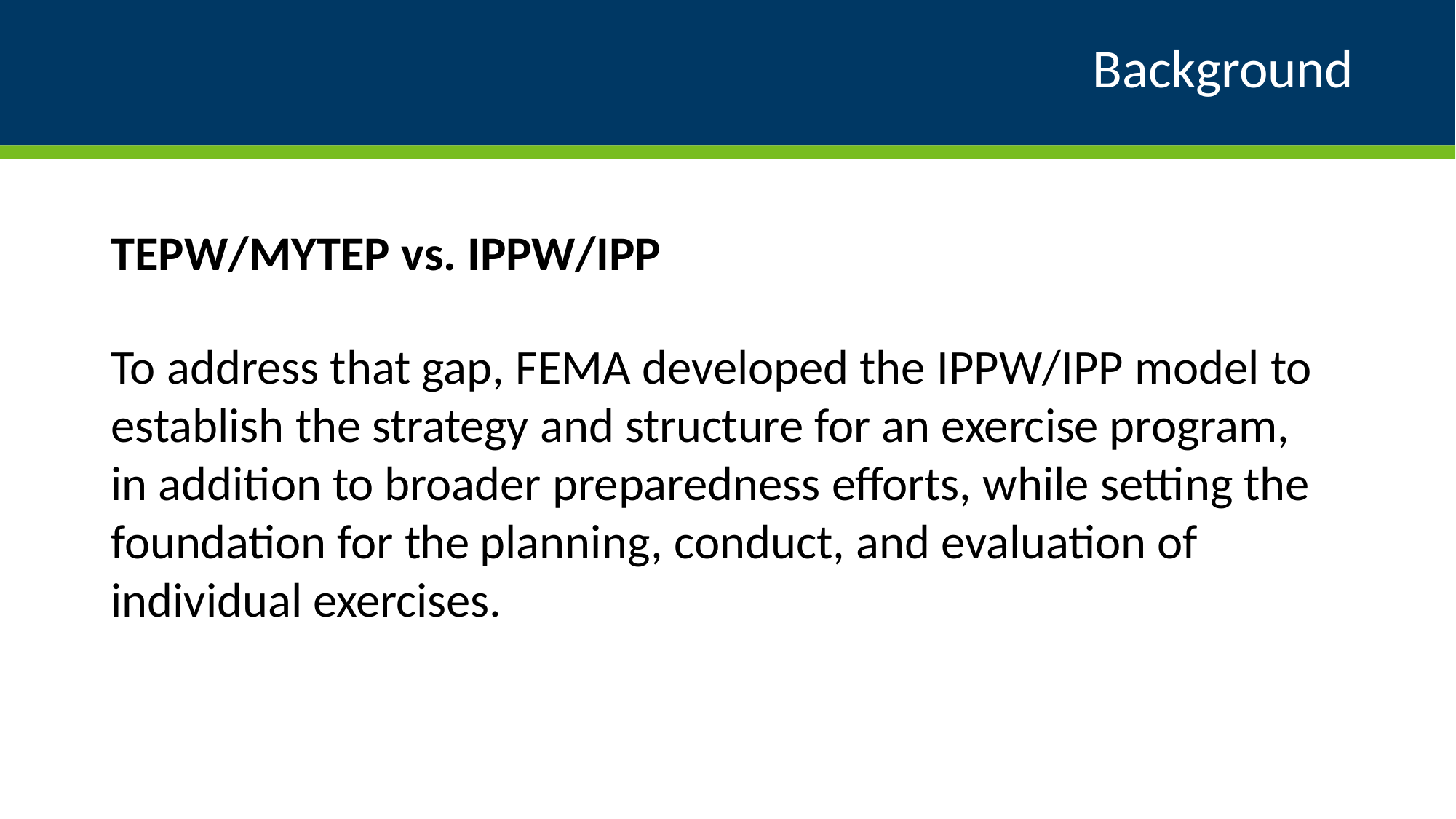

# Background
TEPW/MYTEP vs. IPPW/IPP

To address that gap, FEMA developed the IPPW/IPP model to establish the strategy and structure for an exercise program, in addition to broader preparedness efforts, while setting the foundation for the planning, conduct, and evaluation of individual exercises.